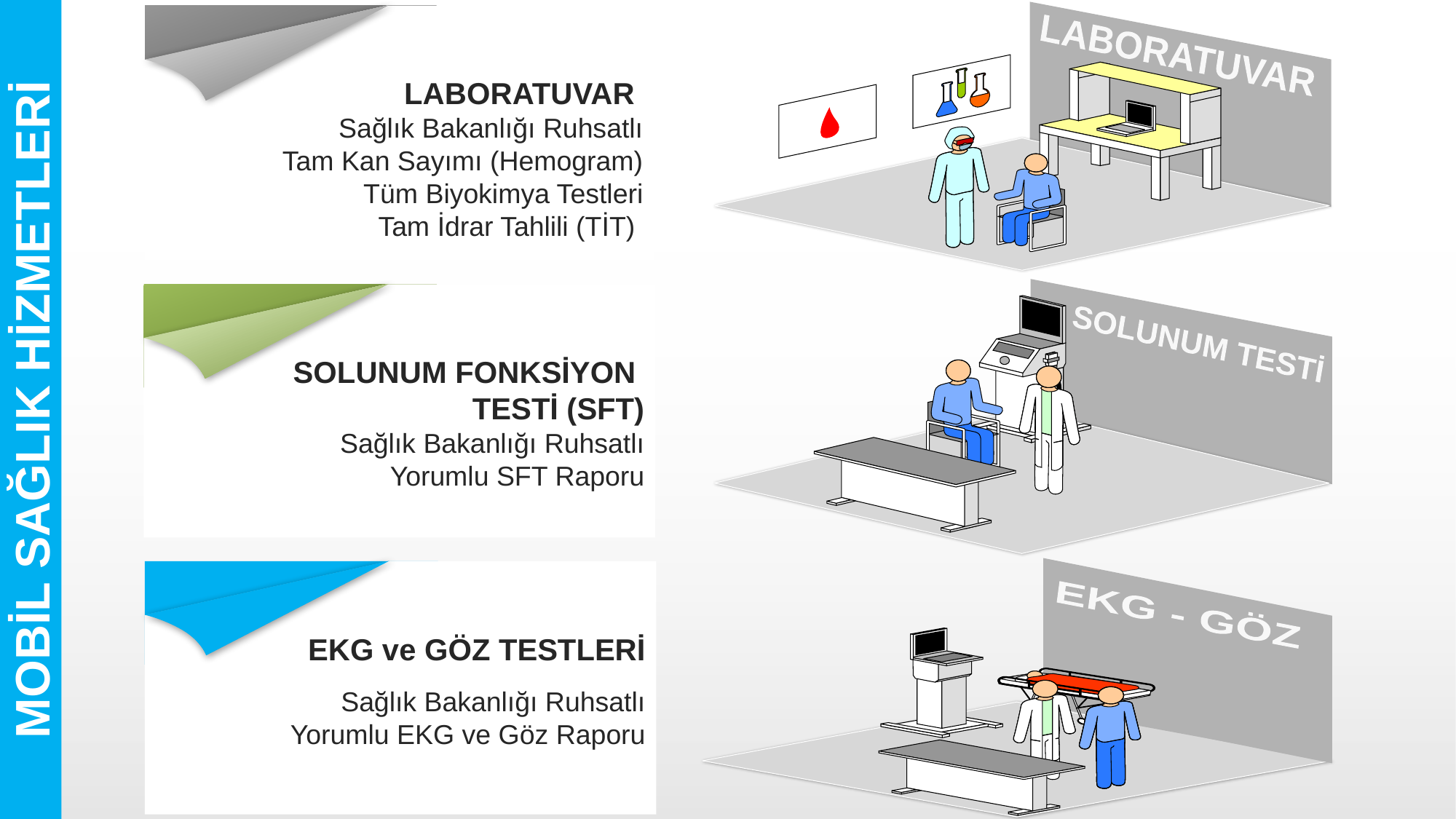

LABORATUVAR

LABORATUVAR
Sağlık Bakanlığı Ruhsatlı
Tam Kan Sayımı (Hemogram)
Tüm Biyokimya Testleri
Tam İdrar Tahlili (TİT)

SOLUNUM TESTİ

SOLUNUM FONKSİYON
TESTİ (SFT)
Sağlık Bakanlığı Ruhsatlı
Yorumlu SFT Raporu

MOBİL SAĞLIK HİZMETLERİ

EKG - GÖZ

EKG ve GÖZ TESTLERİ

Sağlık Bakanlığı Ruhsatlı
Yorumlu EKG ve Göz Raporu